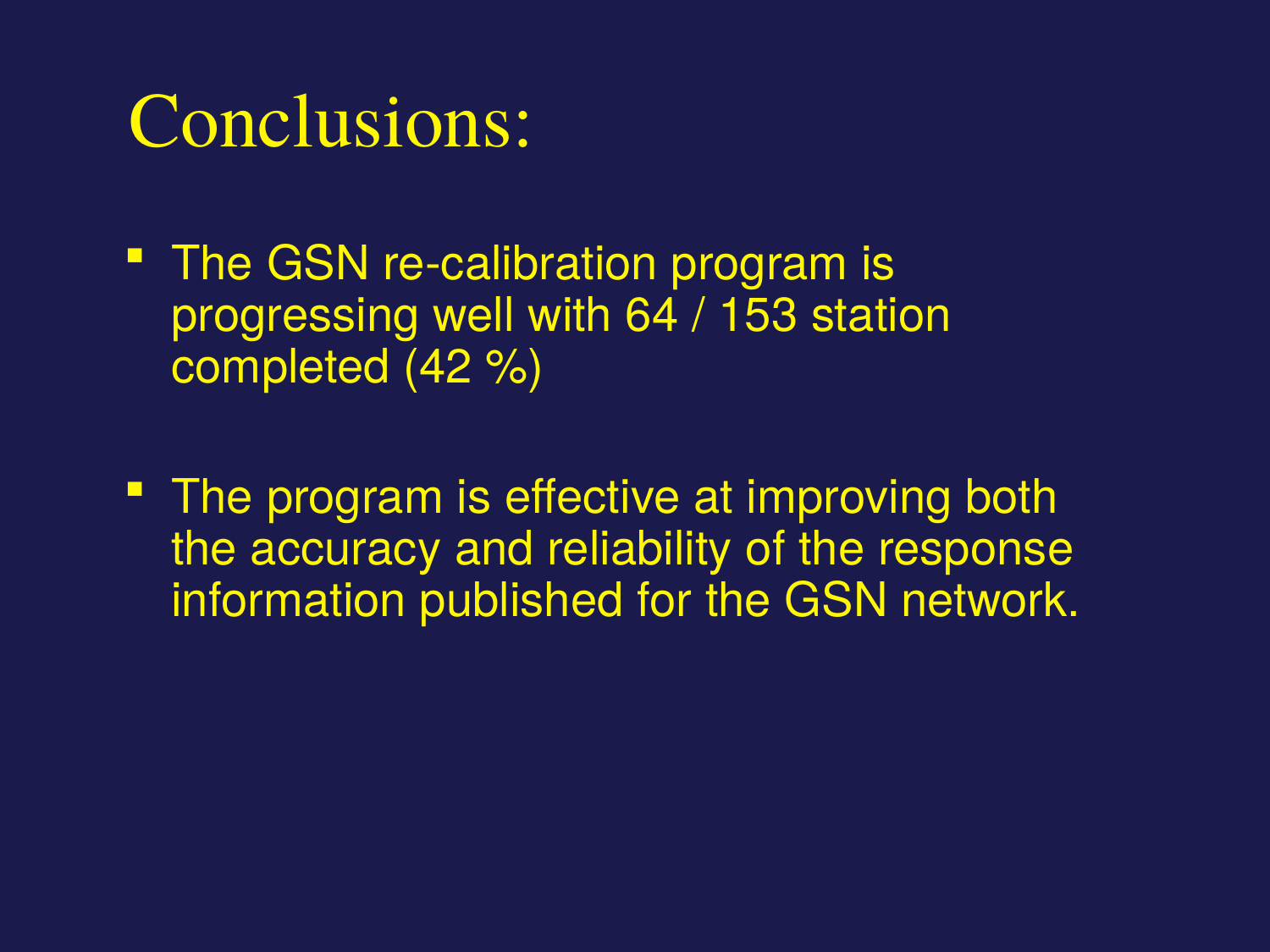

Conclusions:
The GSN re-calibration program is progressing well with 64 / 153 station completed (42 %)

The program is effective at improving both the accuracy and reliability of the response information published for the GSN network.